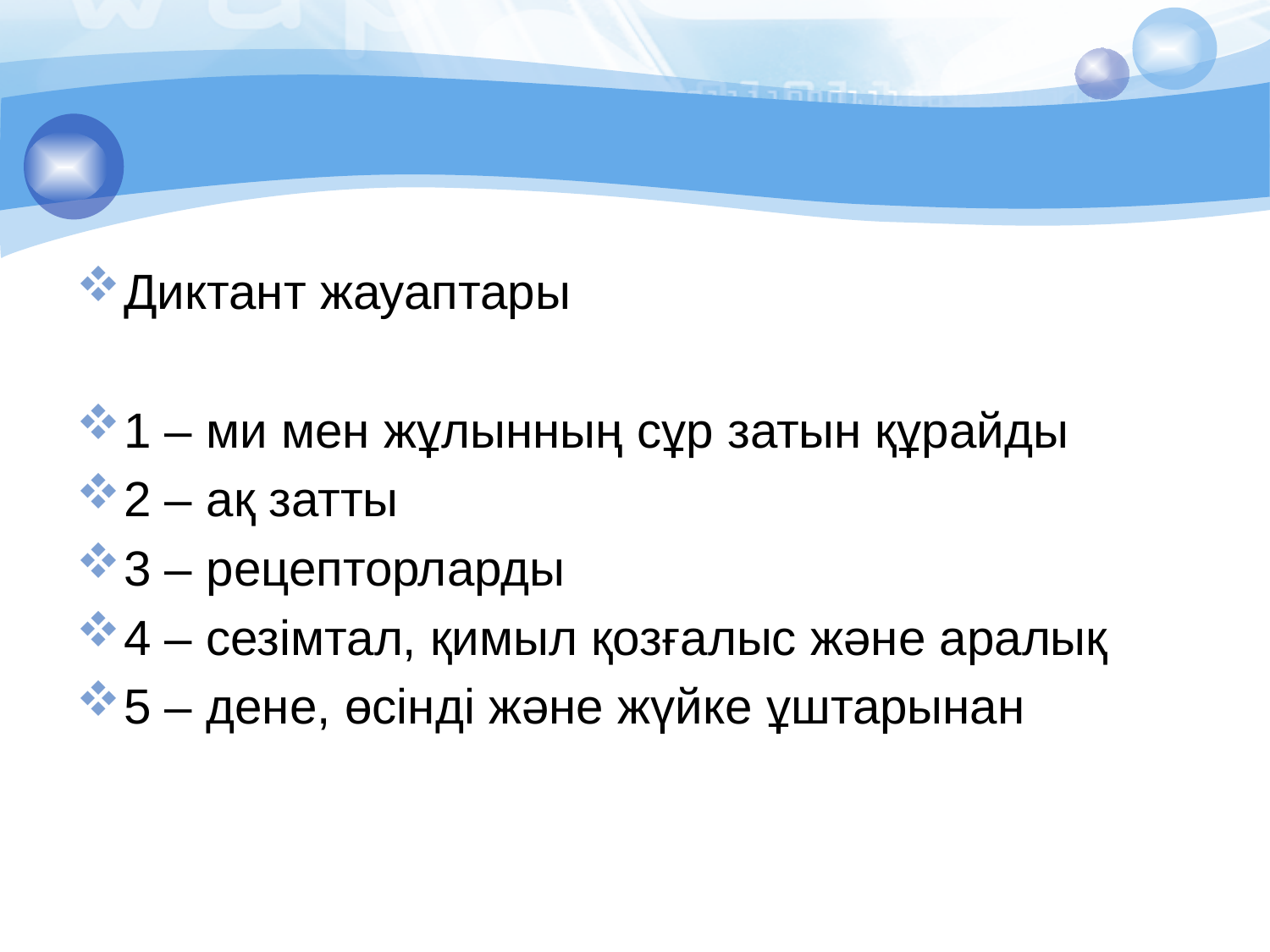

#
Диктант жауаптары

1 – ми мен жұлынның сұр затын құрайды
2 – ақ затты
3 – рецепторларды
4 – сезімтал, қимыл қозғалыс және аралық
5 – дене, өсінді және жүйке ұштарынан